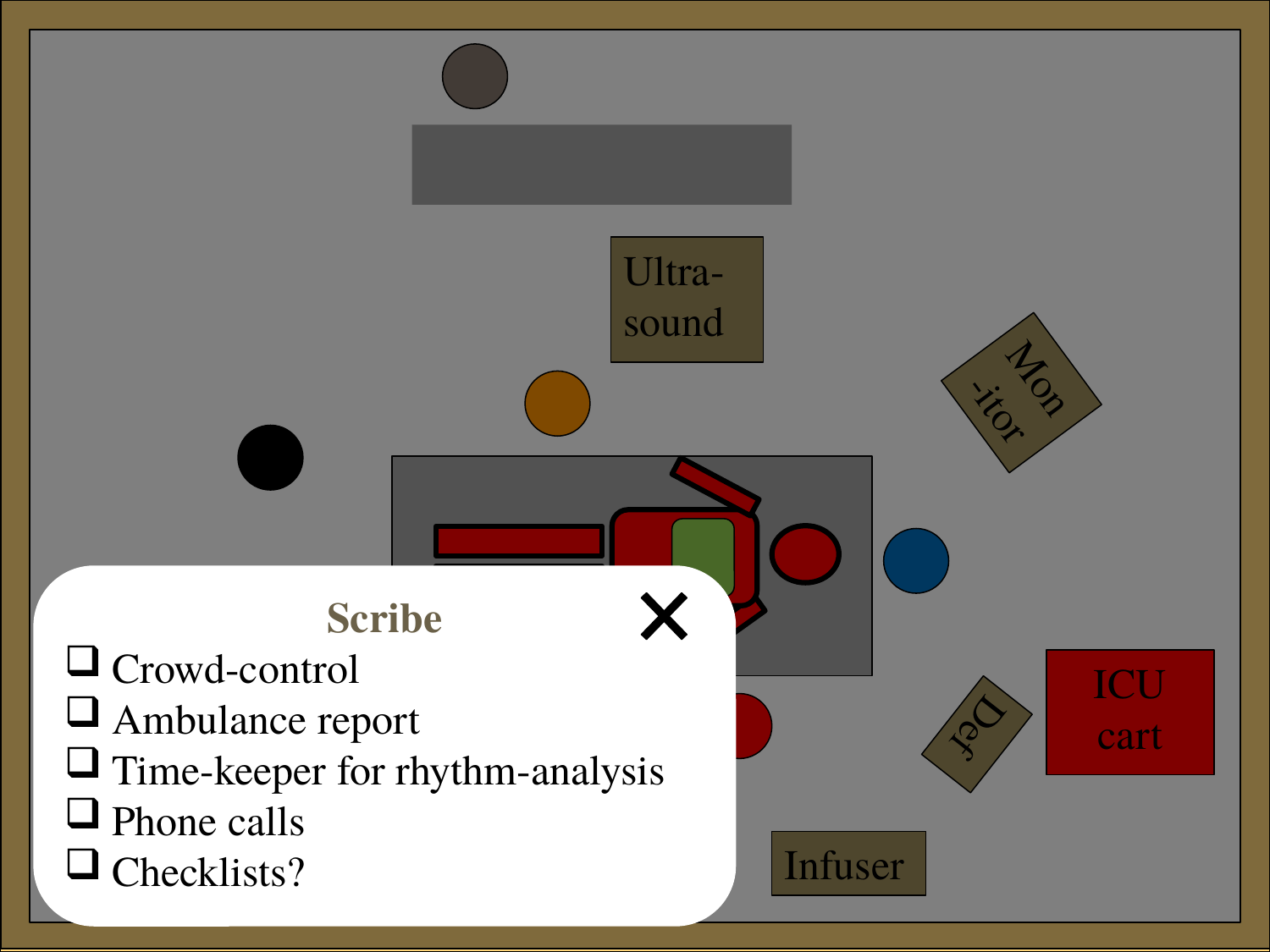

Ultra-
sound
Mon-itor

Scribe
Crowd-control
Ambulance report
Time-keeper for rhythm-analysis
Phone calls
Checklists?

ICU cart

Def
PVC cart
CPR cart
Infuser